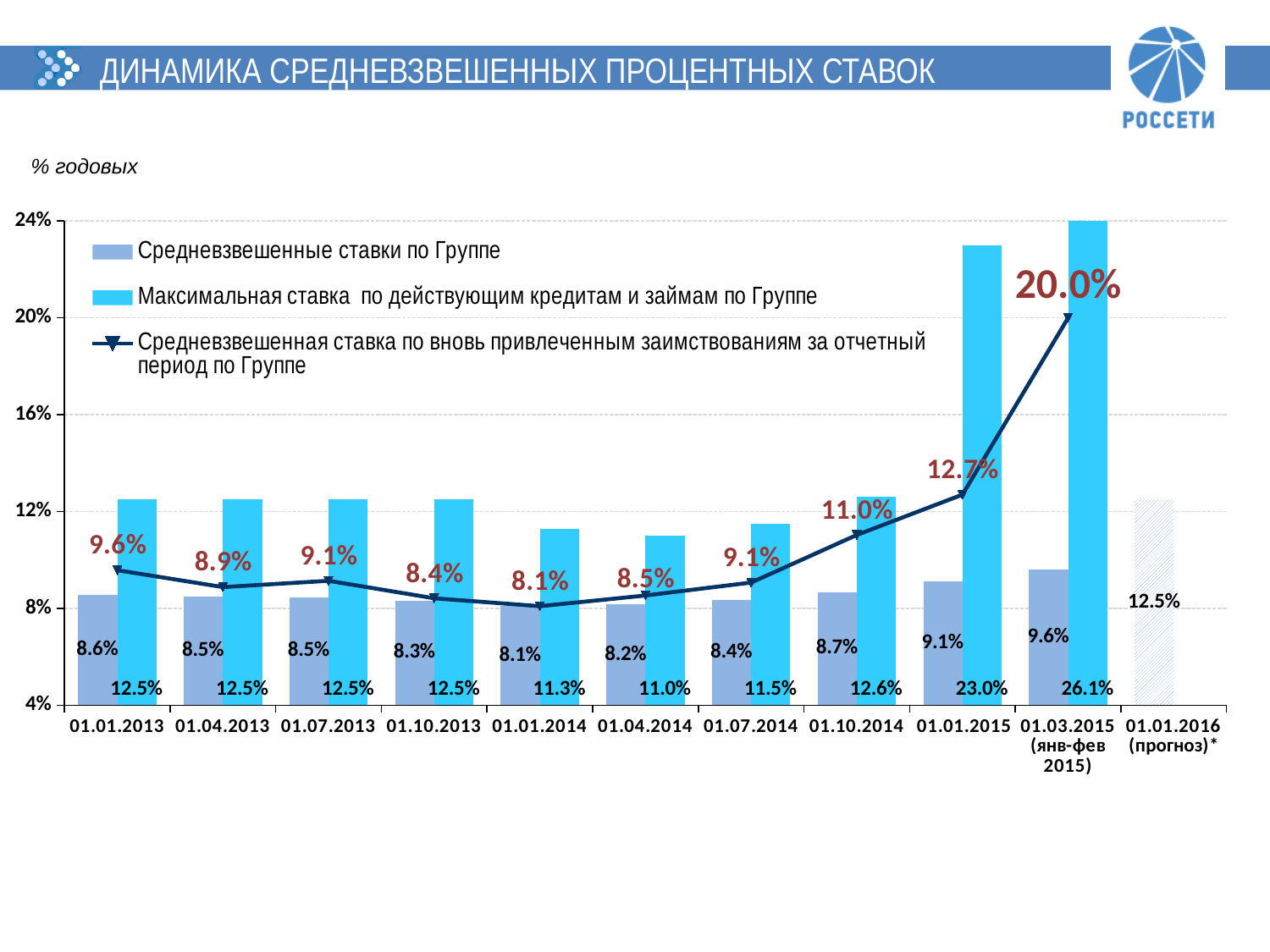

12
ДИНАМИКА СРЕДНЕВЗВЕШЕННЫХ ПРОЦЕНТНЫХ СТАВОК
% годовых

### Chart

| Category | Средневзвешенные ставки по Группе | Максимальная ставка  по действующим кредитам и займам по Группе | Средневзвешенная ставка по вновь привлеченным заимствованиям за отчетный период по Группе |
|---|---|---|---|
| 01.01.2013 | 0.0856862116124903 | 0.125 | 0.0957485901037527 |
| 01.04.2013 | 0.084820193869856 | 0.125 | 0.0887814186386104 |
| 01.07.2013 | 0.084600851455897 | 0.125 | 0.0913748111901615 |
| 01.10.2013 | 0.0830867477302013 | 0.125 | 0.0841486458105001 |
| 01.01.2014 | 0.0810187398492653 | 0.113 | 0.0809 |
| 01.04.2014 | 0.0816118023315515 | 0.11 | 0.0853073047609531 |
| 01.07.2014 | 0.0835223872637397 | 0.115 | 0.0906628751772138 |
| 01.10.2014 | 0.0867252115987477 | 0.126 | 0.110324775700891 |
|  01.01.2015 | 0.0912502907190963 | 0.23 | 0.126977282040167 |
| 01.03.2015
(янв-фев 2015) | 0.0960621869073364 | 0.2608 | 0.2 |
| 01.01.2016
(прогноз)* | 0.125 | None | None |